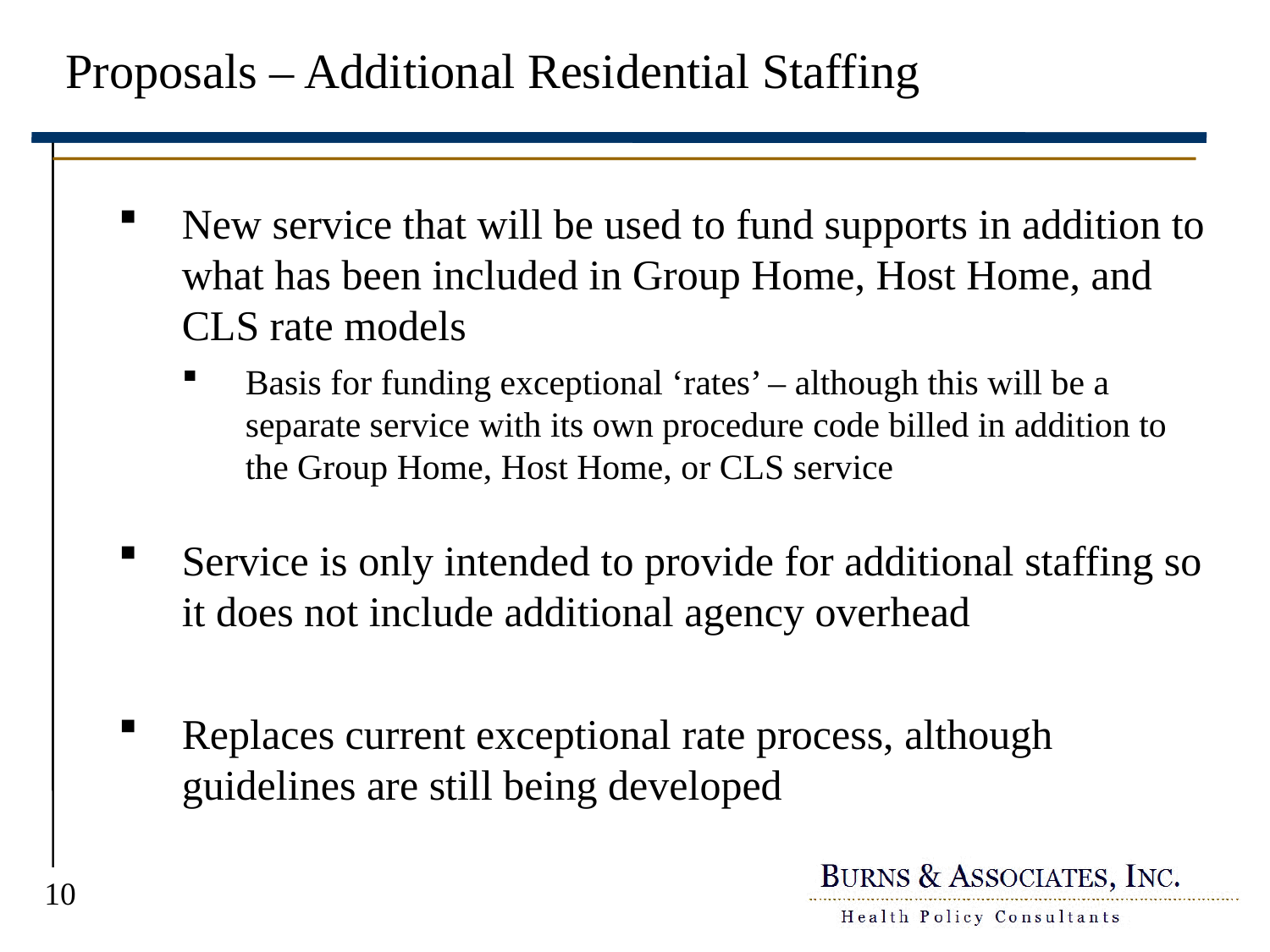

# Proposals – Additional Residential Staffing

New service that will be used to fund supports in addition to what has been included in Group Home, Host Home, and CLS rate models
Basis for funding exceptional ‘rates’ – although this will be a separate service with its own procedure code billed in addition to the Group Home, Host Home, or CLS service

Service is only intended to provide for additional staffing so it does not include additional agency overhead

Replaces current exceptional rate process, although guidelines are still being developed